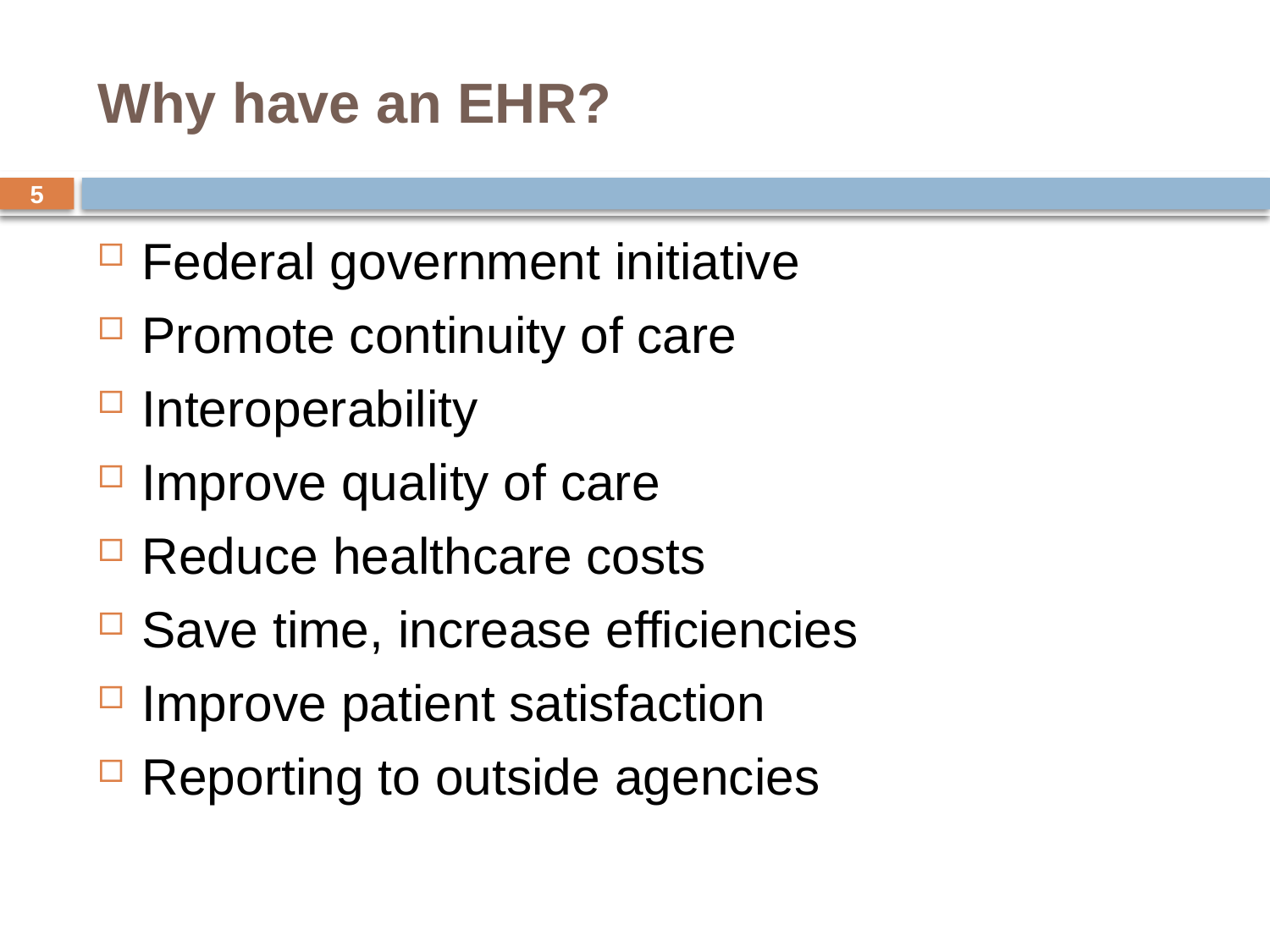

# Why have an EHR?
5
Federal government initiative
Promote continuity of care
Interoperability
Improve quality of care
Reduce healthcare costs
Save time, increase efficiencies
Improve patient satisfaction
Reporting to outside agencies